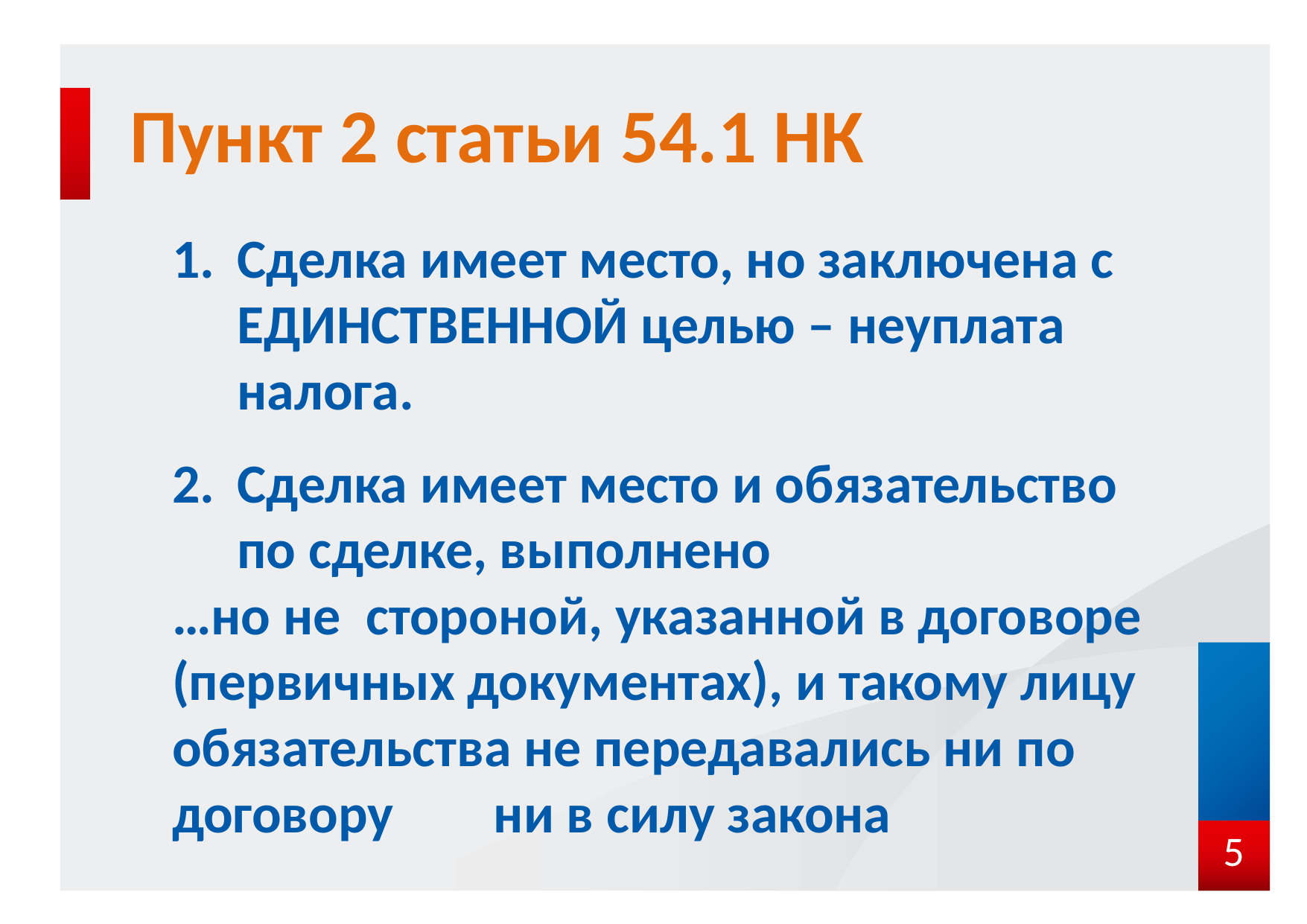

# Пункт 2 статьи 54.1 НК
Сделка имеет место, но заключена с ЕДИНСТВЕННОЙ целью – неуплата налога.
Сделка имеет место и обязательство по сделке, выполнено
	…но не  стороной, указанной в договоре 	(первичных документах), и такому лицу 	обязательства не передавались ни по договору 	ни в силу закона
5